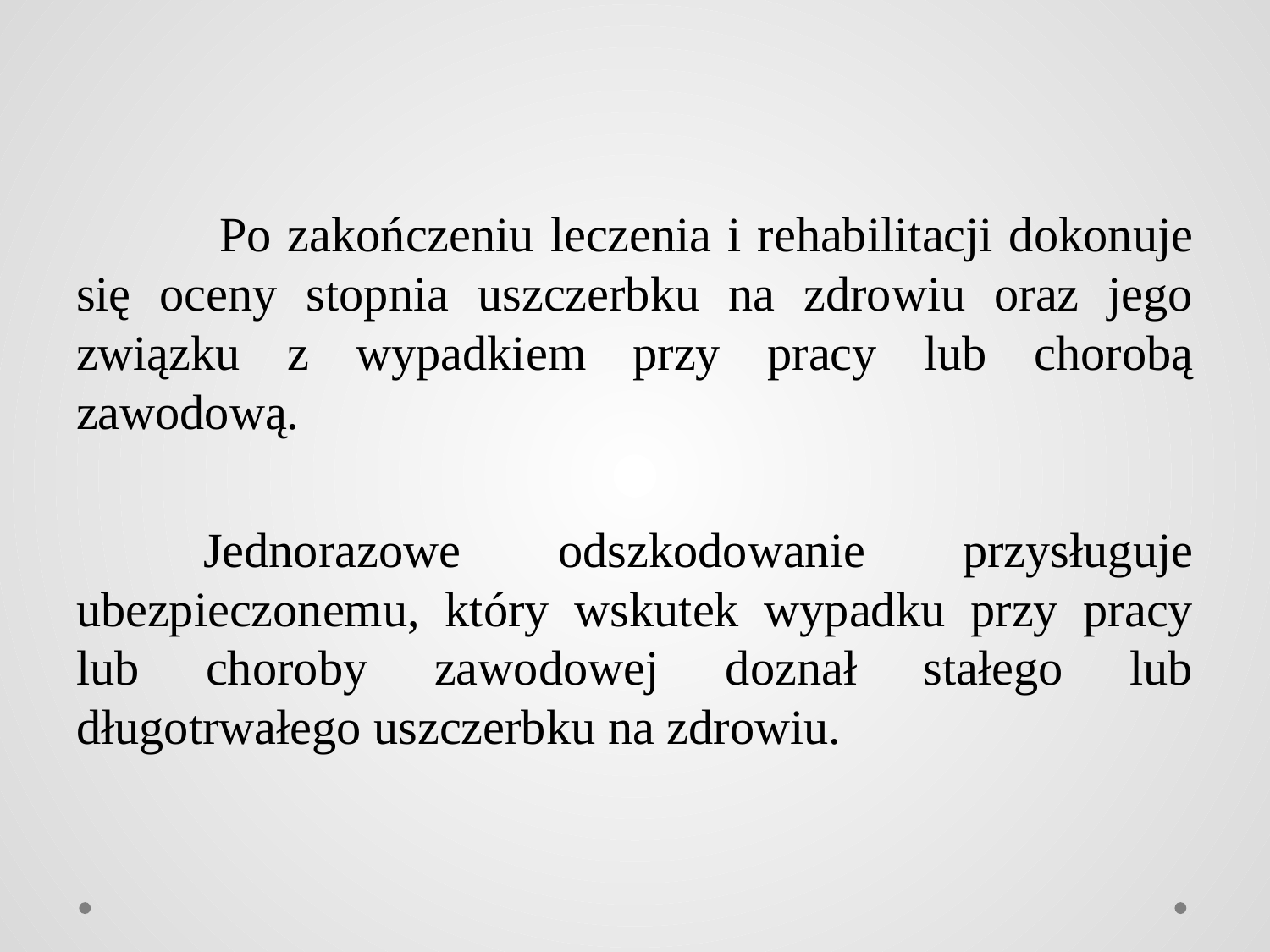

Po zakończeniu leczenia i rehabilitacji dokonuje się oceny stopnia uszczerbku na zdrowiu oraz jego związku z wypadkiem przy pracy lub chorobą zawodową.

	Jednorazowe odszkodowanie przysługuje ubezpieczonemu, który wskutek wypadku przy pracy lub choroby zawodowej doznał stałego lub długotrwałego uszczerbku na zdrowiu.